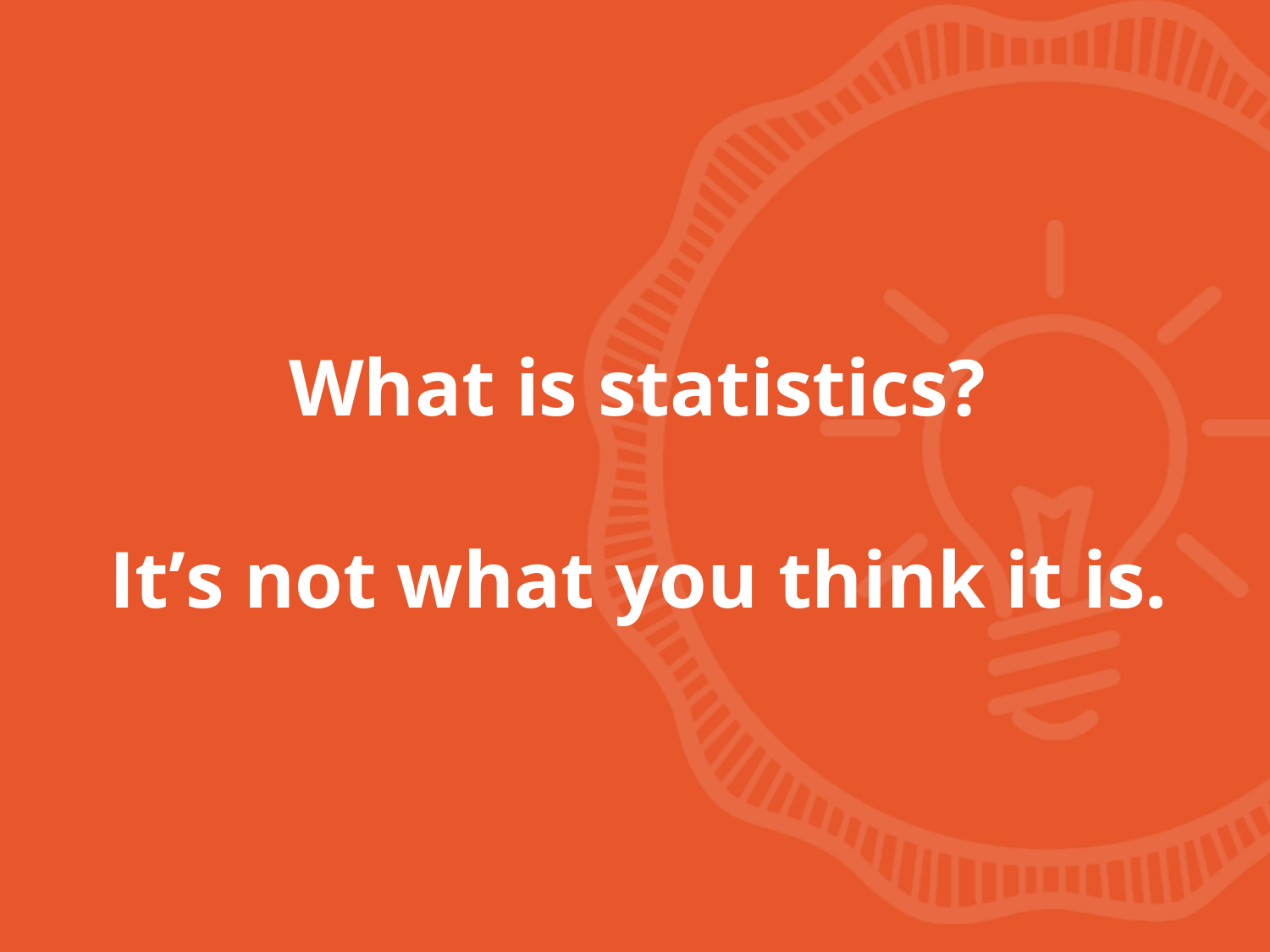

What is statistics?
It’s not what you think it is.